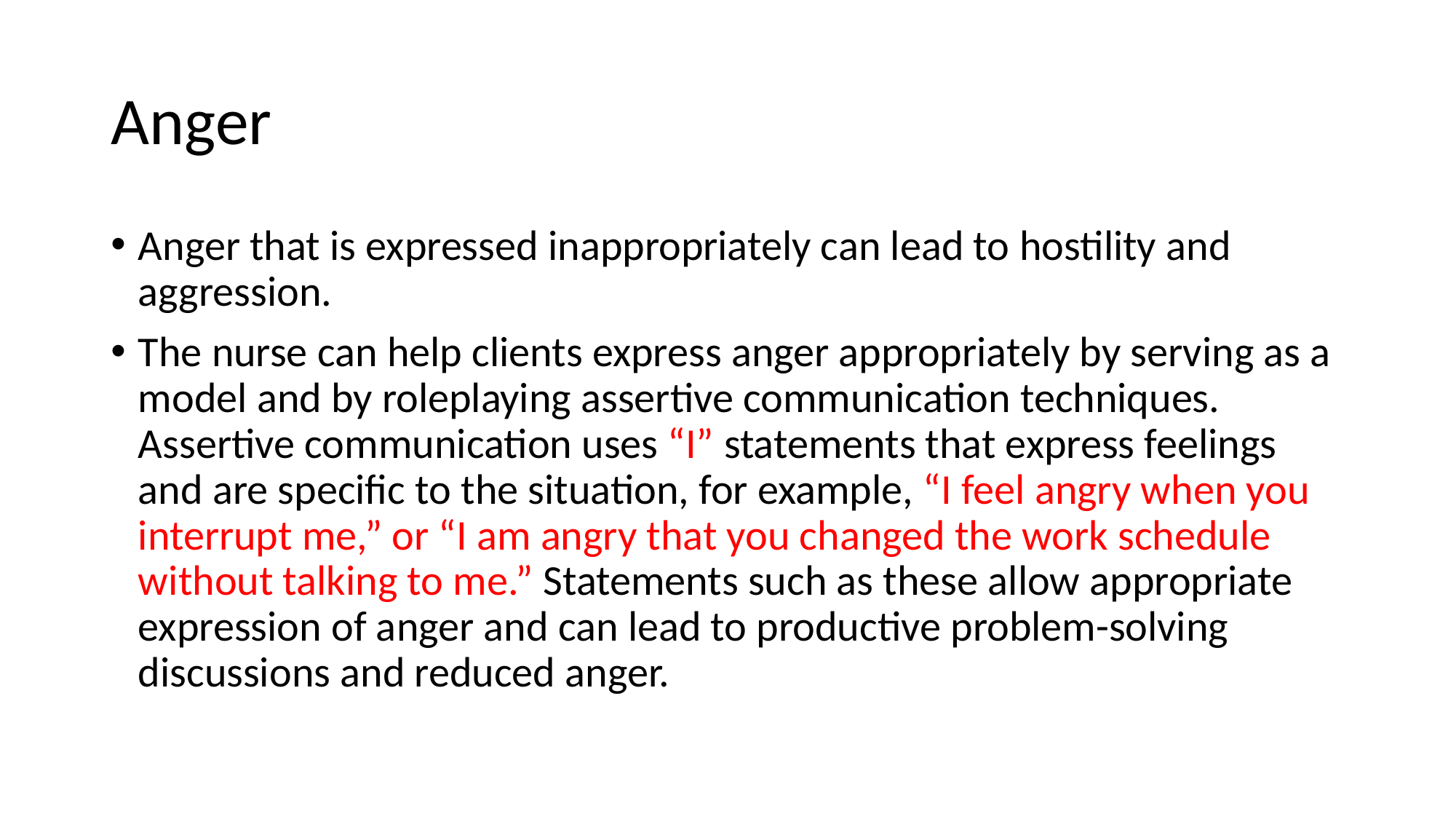

# Anger
Anger that is expressed inappropriately can lead to hostility and aggression.
The nurse can help clients express anger appropriately by serving as a model and by roleplaying assertive communication techniques. Assertive communication uses “I” statements that express feelings and are specific to the situation, for example, “I feel angry when you interrupt me,” or “I am angry that you changed the work schedule without talking to me.” Statements such as these allow appropriate expression of anger and can lead to productive problem-solving discussions and reduced anger.